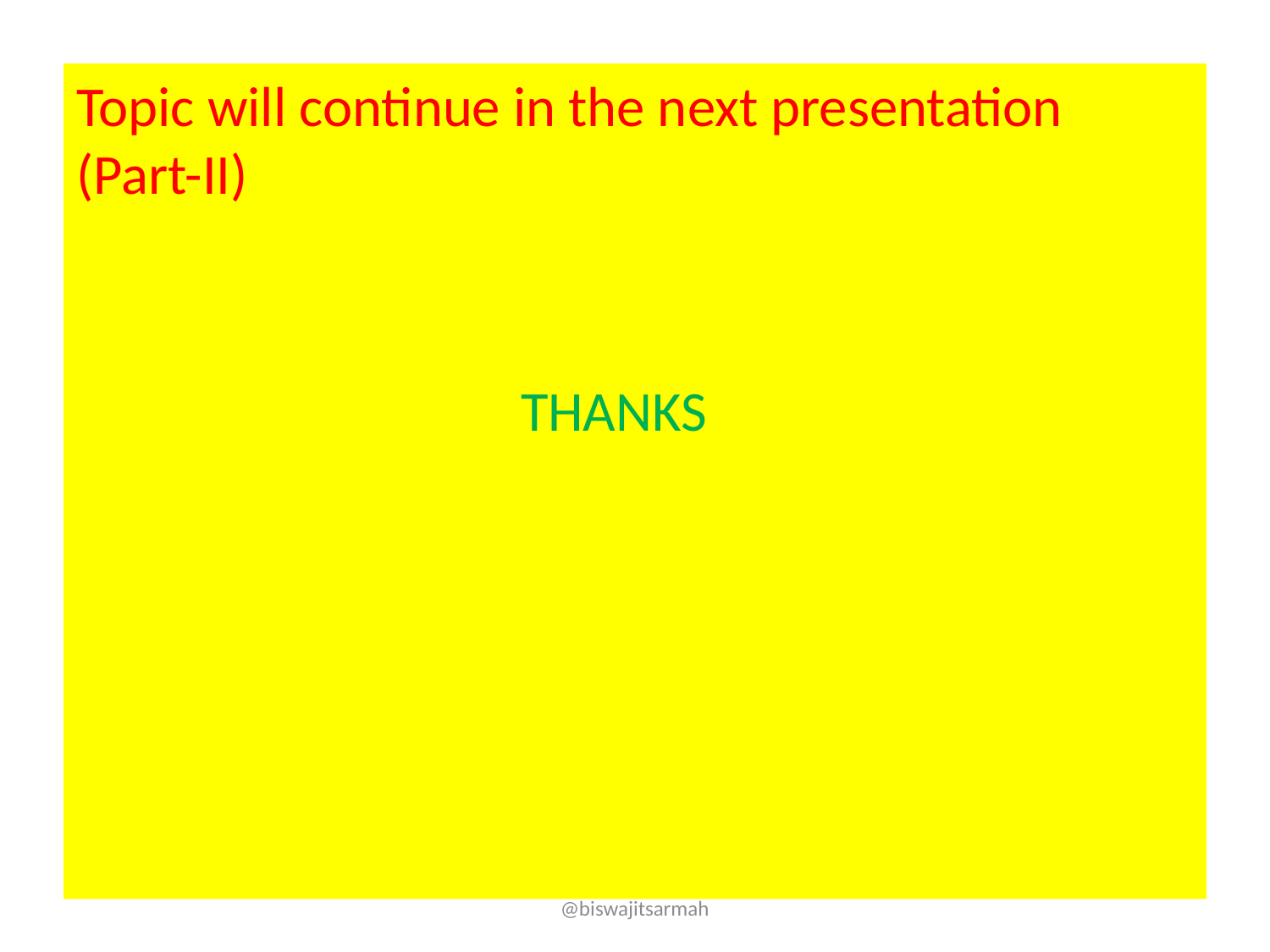

Topic will continue in the next presentation (Part-II)

			     THANKS
@biswajitsarmah